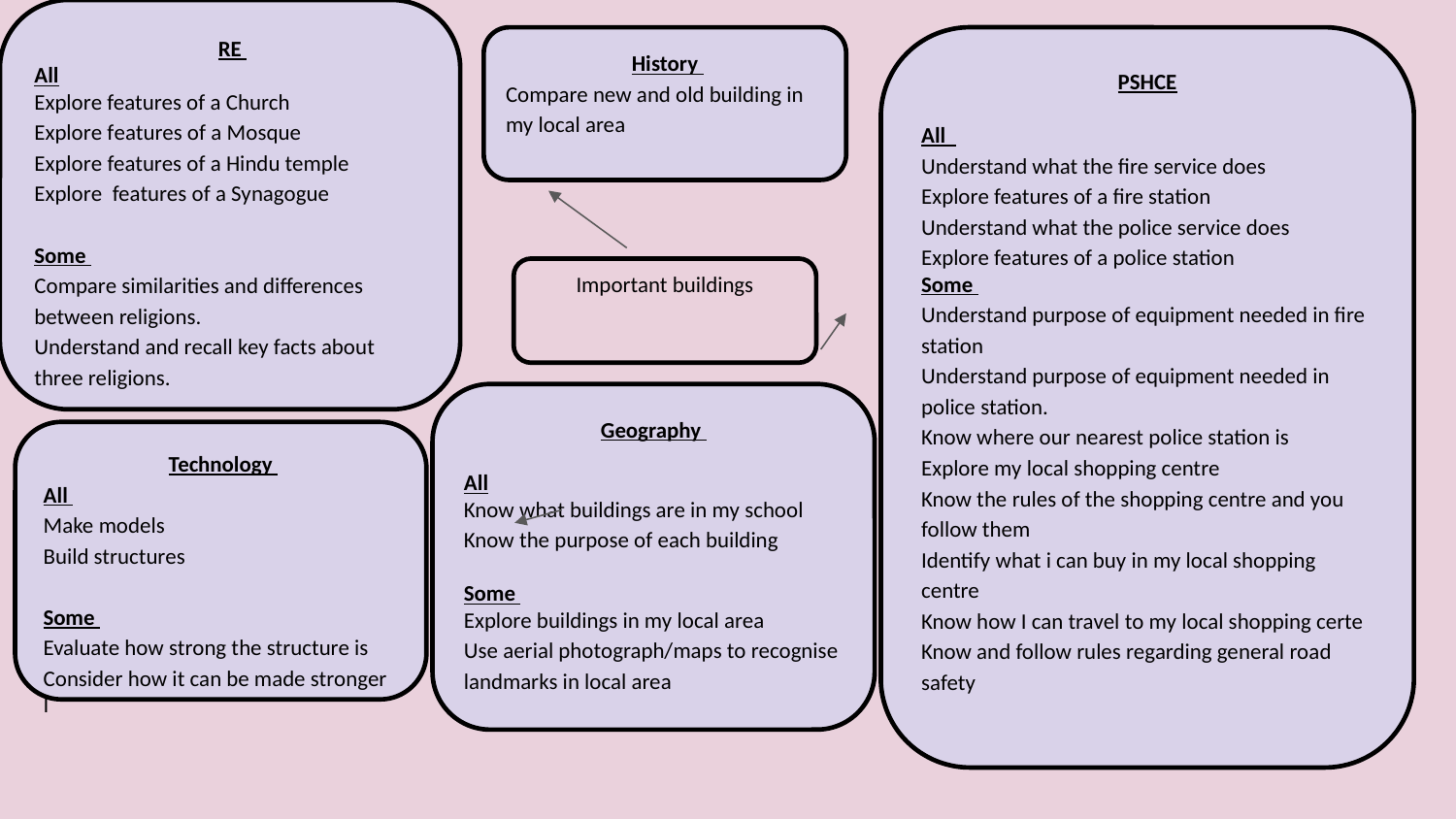

RE
All
Explore features of a Church
Explore features of a Mosque
Explore features of a Hindu temple
Explore  features of a Synagogue

Some
Compare similarities and differences between religions.
Understand and recall key facts about three religions.
 History
Compare new and old building in my local area
PSHCE

All
Understand what the fire service does
Explore features of a fire station
Understand what the police service does
Explore features of a police station
Some
Understand purpose of equipment needed in fire station
Understand purpose of equipment needed in police station.
Know where our nearest police station is
Explore my local shopping centre
Know the rules of the shopping centre and you follow them
Identify what i can buy in my local shopping centre
Know how I can travel to my local shopping certe
Know and follow rules regarding general road safety

Important buildings

Geography

All
Know what buildings are in my school
Know the purpose of each building

Some
Explore buildings in my local area
Use aerial photograph/maps to recognise landmarks in local area

 Technology
All
Make models
Build structures

Some
Evaluate how strong the structure is
Consider how it can be made stronger
I